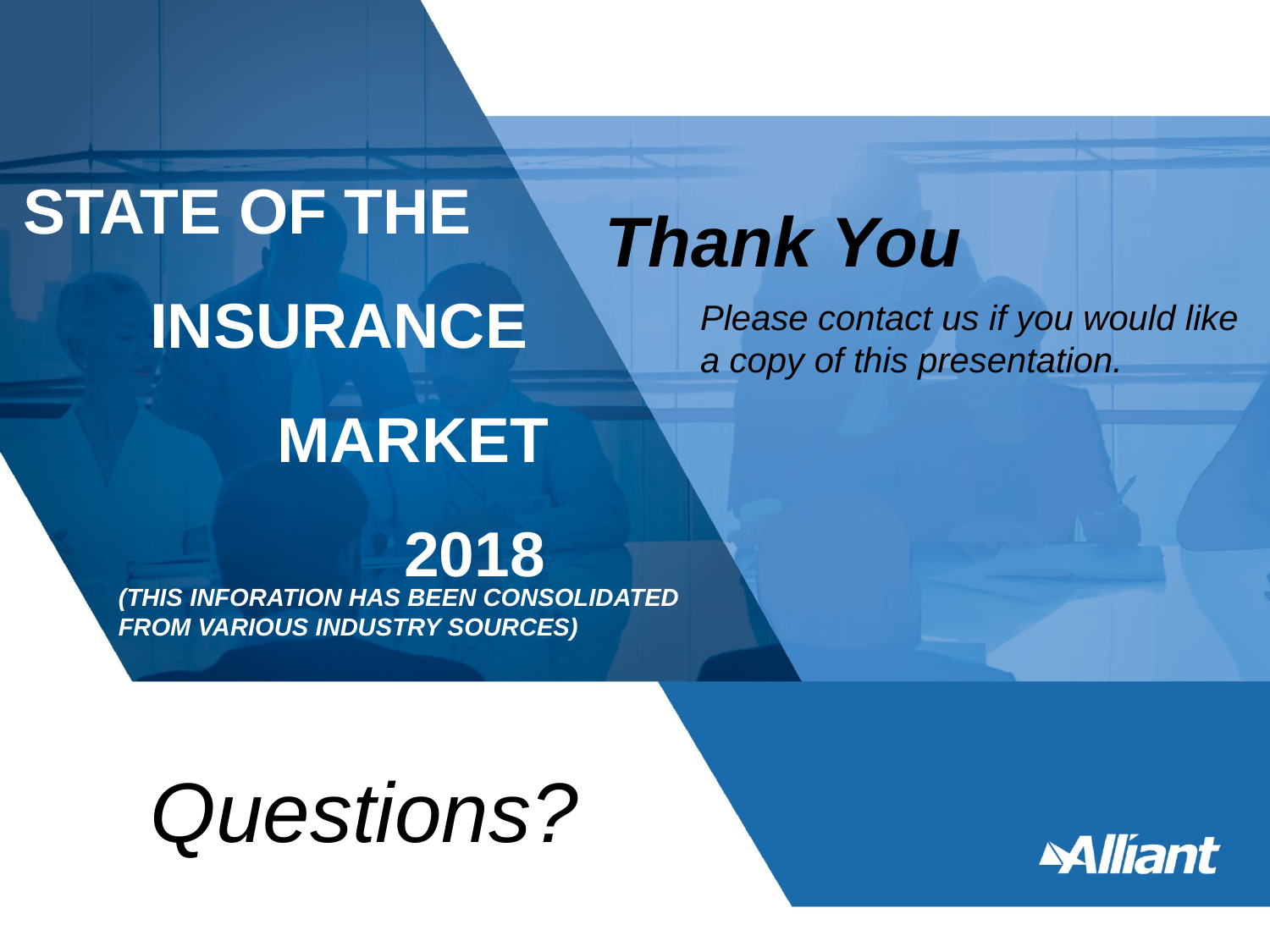

STATE OF THE     	INSURANCE 		MARKET 			2018
Thank You
Please contact us if you would like a copy of this presentation.

(THIS INFORATION HAS BEEN CONSOLIDATED FROM VARIOUS INDUSTRY SOURCES)
Questions?